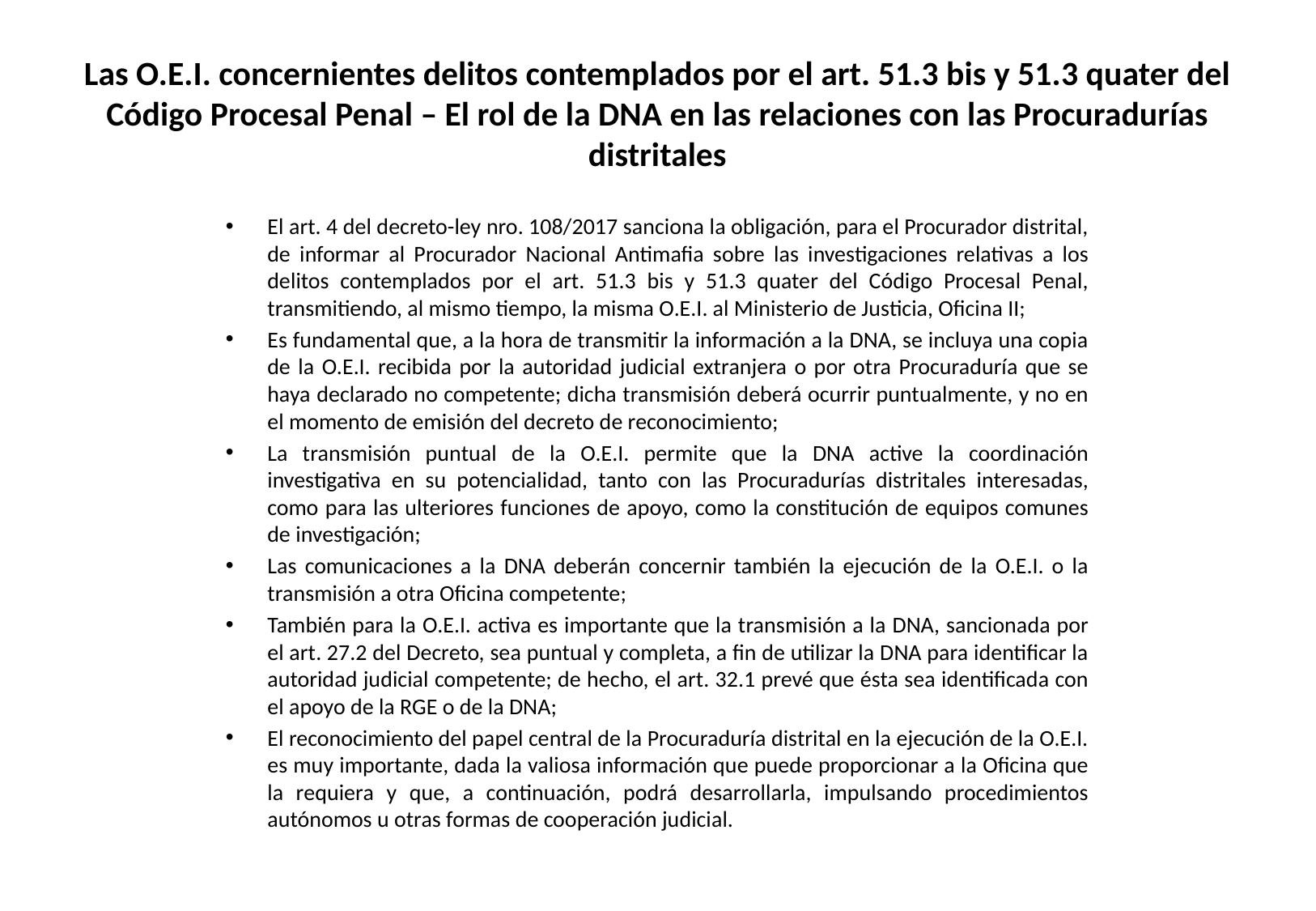

# Las O.E.I. concernientes delitos contemplados por el art. 51.3 bis y 51.3 quater del Código Procesal Penal – El rol de la DNA en las relaciones con las Procuradurías distritales

El art. 4 del decreto-ley nro. 108/2017 sanciona la obligación, para el Procurador distrital, de informar al Procurador Nacional Antimafia sobre las investigaciones relativas a los delitos contemplados por el art. 51.3 bis y 51.3 quater del Código Procesal Penal, transmitiendo, al mismo tiempo, la misma O.E.I. al Ministerio de Justicia, Oficina II;
Es fundamental que, a la hora de transmitir la información a la DNA, se incluya una copia de la O.E.I. recibida por la autoridad judicial extranjera o por otra Procuraduría que se haya declarado no competente; dicha transmisión deberá ocurrir puntualmente, y no en el momento de emisión del decreto de reconocimiento;
La transmisión puntual de la O.E.I. permite que la DNA active la coordinación investigativa en su potencialidad, tanto con las Procuradurías distritales interesadas, como para las ulteriores funciones de apoyo, como la constitución de equipos comunes de investigación;
Las comunicaciones a la DNA deberán concernir también la ejecución de la O.E.I. o la transmisión a otra Oficina competente;
También para la O.E.I. activa es importante que la transmisión a la DNA, sancionada por el art. 27.2 del Decreto, sea puntual y completa, a fin de utilizar la DNA para identificar la autoridad judicial competente; de hecho, el art. 32.1 prevé que ésta sea identificada con el apoyo de la RGE o de la DNA;
El reconocimiento del papel central de la Procuraduría distrital en la ejecución de la O.E.I. es muy importante, dada la valiosa información que puede proporcionar a la Oficina que la requiera y que, a continuación, podrá desarrollarla, impulsando procedimientos autónomos u otras formas de cooperación judicial.